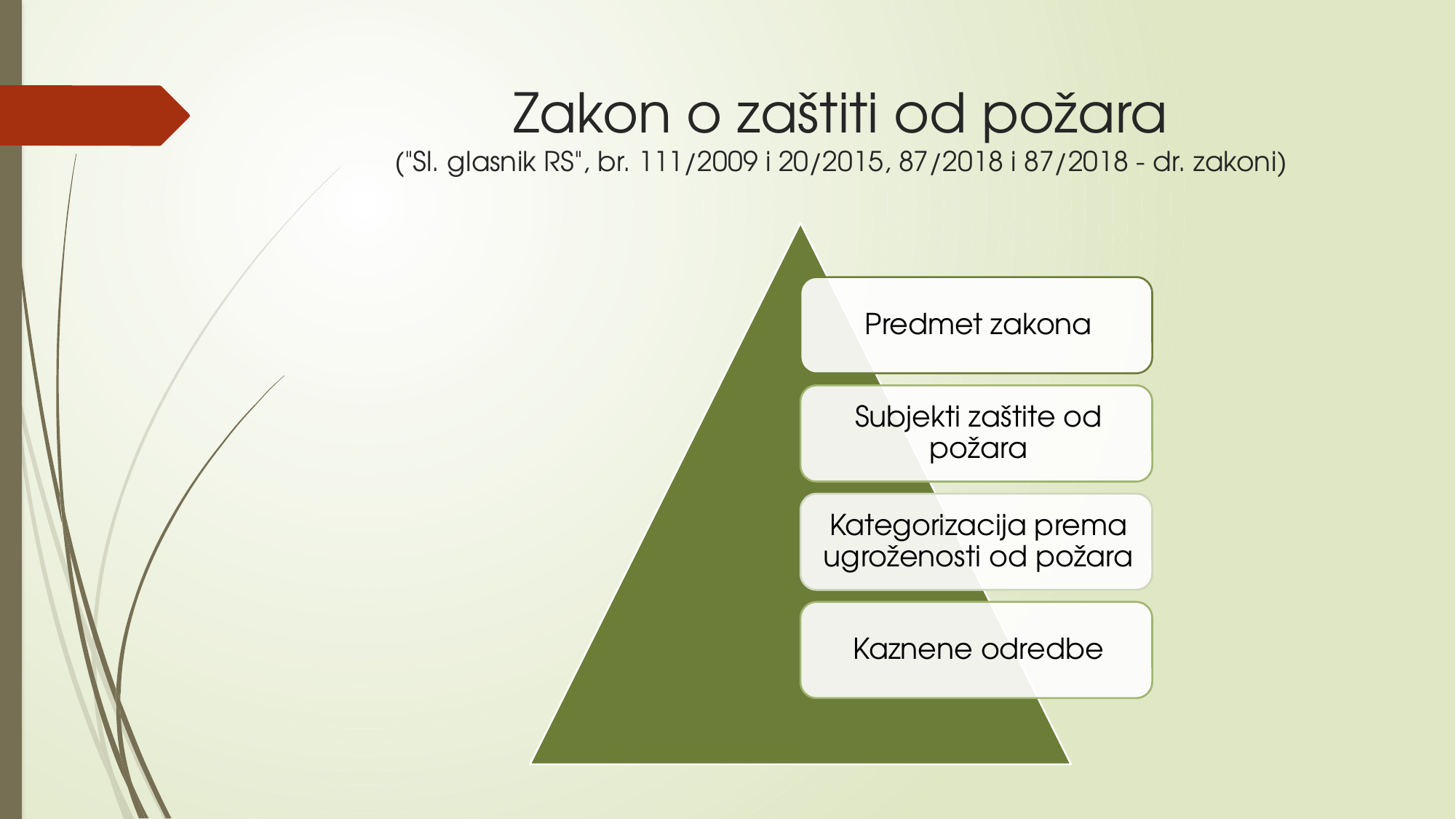

# Zakon o zaštiti od požara ("Sl. glasnik RS", br. 111/2009 i 20/2015, 87/2018 i 87/2018 - dr. zakoni)
Predmet zakona
Subjekti zaštite od požara
Kategorizacija prema ugroženosti od požara
Kaznene odredbe